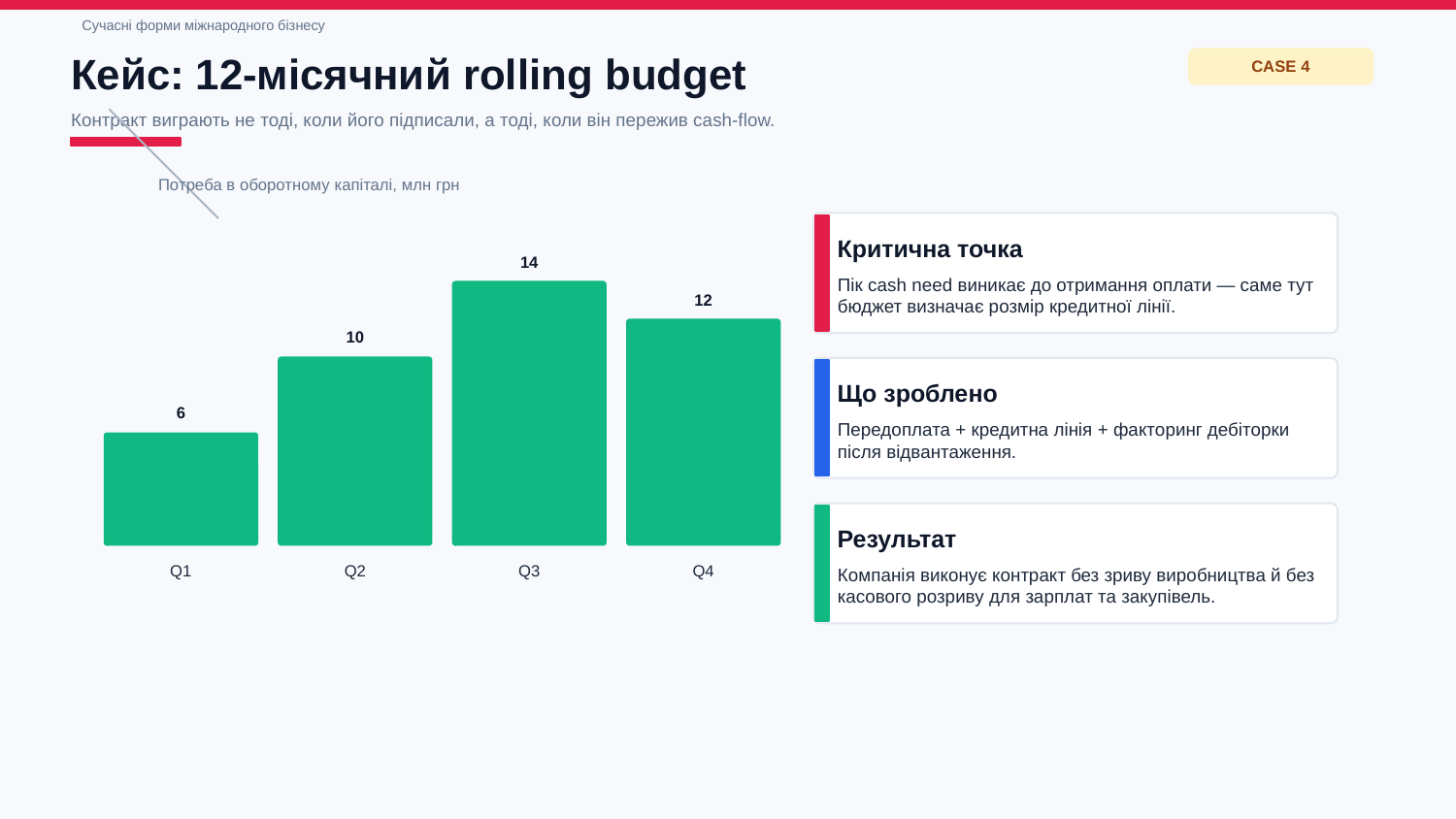

Сучасні форми міжнародного бізнесу
Кейс: 12-місячний rolling budget

CASE 4
Контракт виграють не тоді, коли його підписали, а тоді, коли він пережив cash-flow.

Потреба в оборотному капіталі, млн грн

Критична точка
14
Пік cash need виникає до отримання оплати — саме тут бюджет визначає розмір кредитної лінії.

12

10

Що зроблено
6
Передоплата + кредитна лінія + факторинг дебіторки після відвантаження.

Результат
Q1
Q2
Q3
Q4
Компанія виконує контракт без зриву виробництва й без касового розриву для зарплат та закупівель.